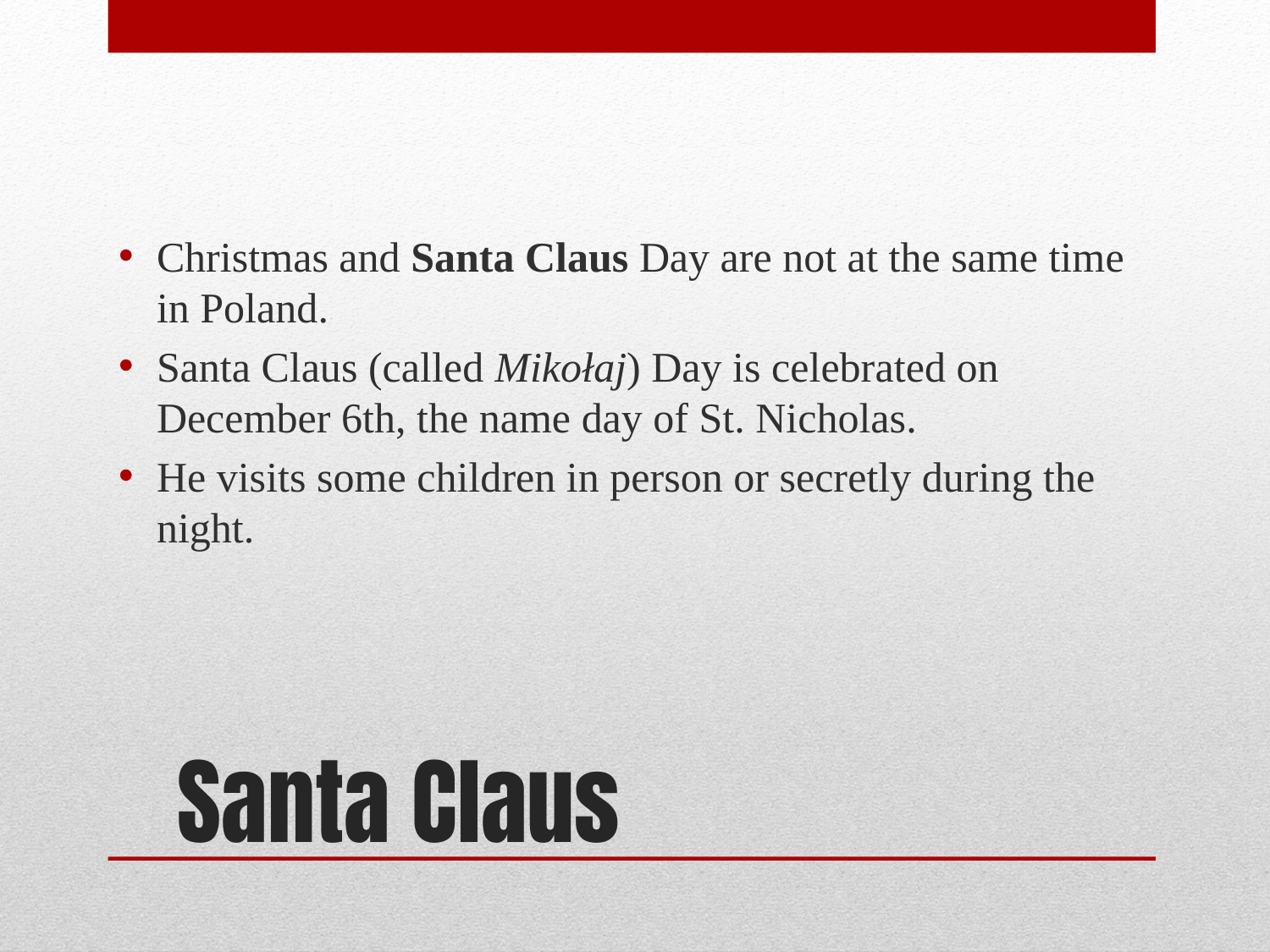

Christmas and Santa Claus Day are not at the same time in Poland.
Santa Claus (called Mikołaj) Day is celebrated on December 6th, the name day of St. Nicholas.
He visits some children in person or secretly during the night.
# Santa Claus